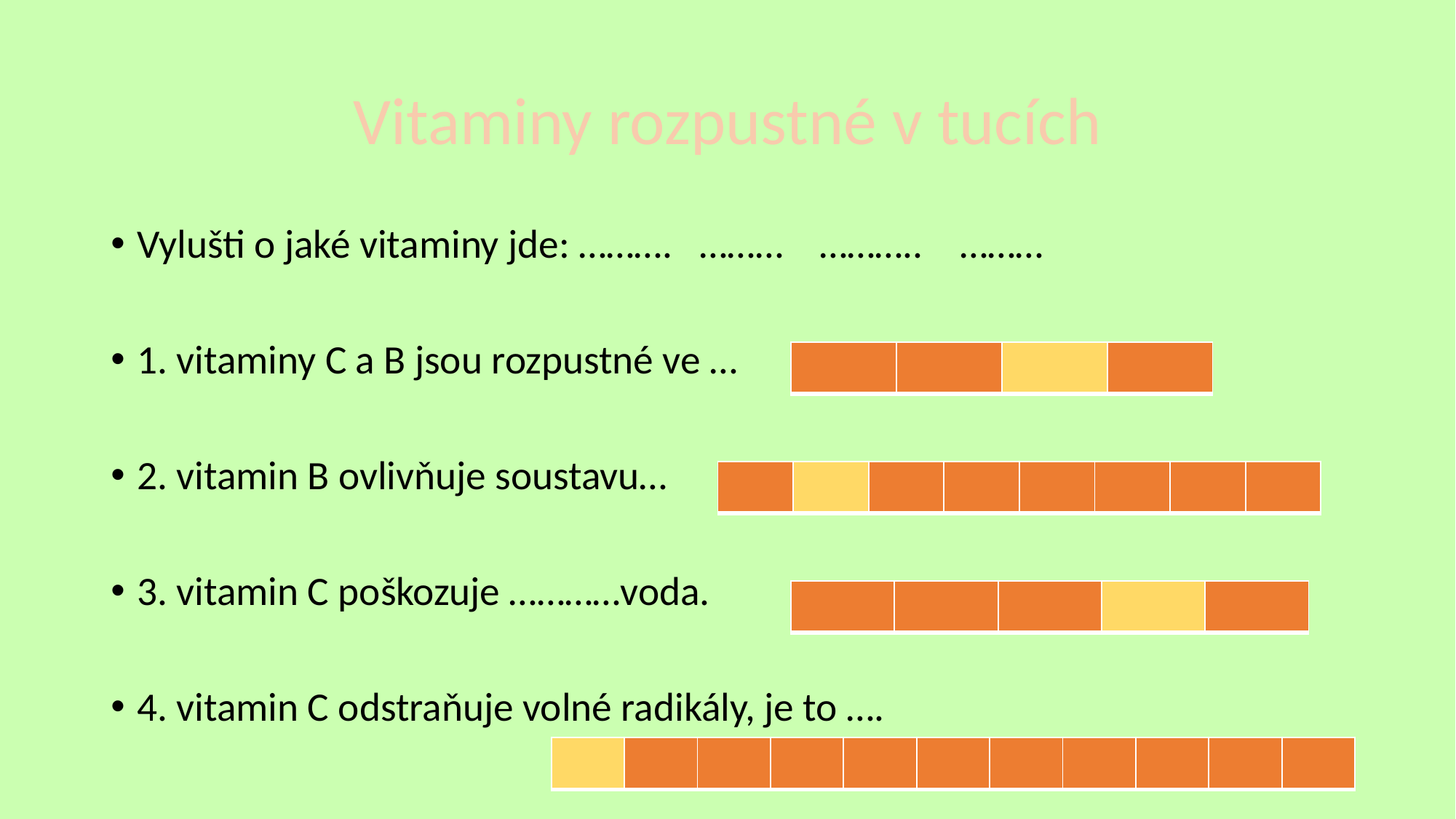

# Vitaminy rozpustné v tucích
Vylušti o jaké vitaminy jde: ……….   ………    ………..    ………

1. vitaminy C a B jsou rozpustné ve …

2. vitamin B ovlivňuje soustavu…

3. vitamin C poškozuje …………voda.

4. vitamin C odstraňuje volné radikály, je to ….
|  |  |  |  |
| --- | --- | --- | --- |
|  |  |  |  |  |  |  |  |
| --- | --- | --- | --- | --- | --- | --- | --- |
|  |  |  |  |  |
| --- | --- | --- | --- | --- |
|  |  |  |  |  |  |  |  |  |  |  |
| --- | --- | --- | --- | --- | --- | --- | --- | --- | --- | --- |